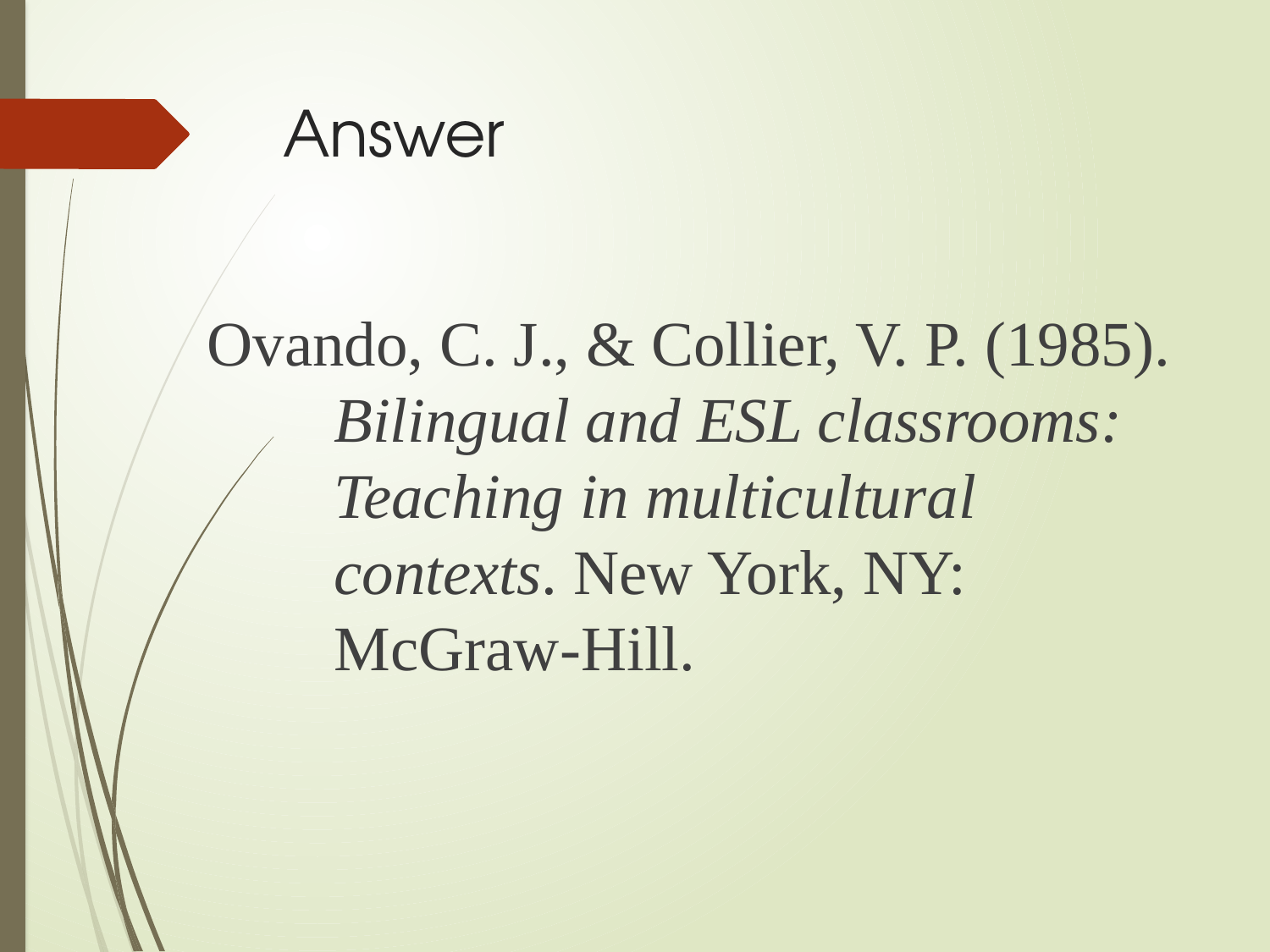

# Answer
Ovando, C. J., & Collier, V. P. (1985). Bilingual and ESL classrooms: Teaching in multicultural contexts. New York, NY: McGraw-Hill.